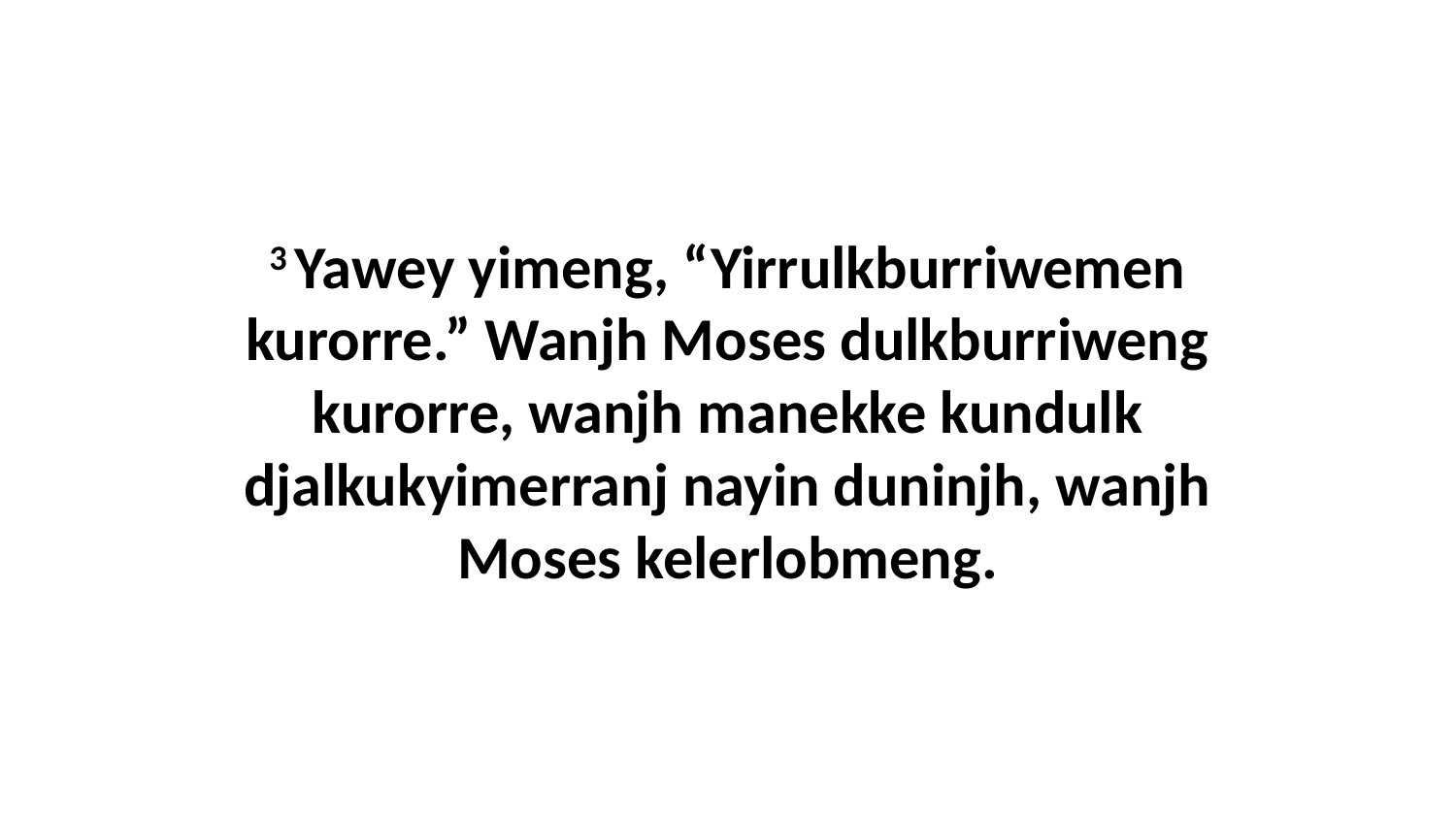

3 Yawey yimeng, “Yirrulkburriwemen kurorre.” Wanjh Moses dulkburriweng kurorre, wanjh manekke kundulk djalkukyimerranj nayin duninjh, wanjh Moses kelerlobmeng.